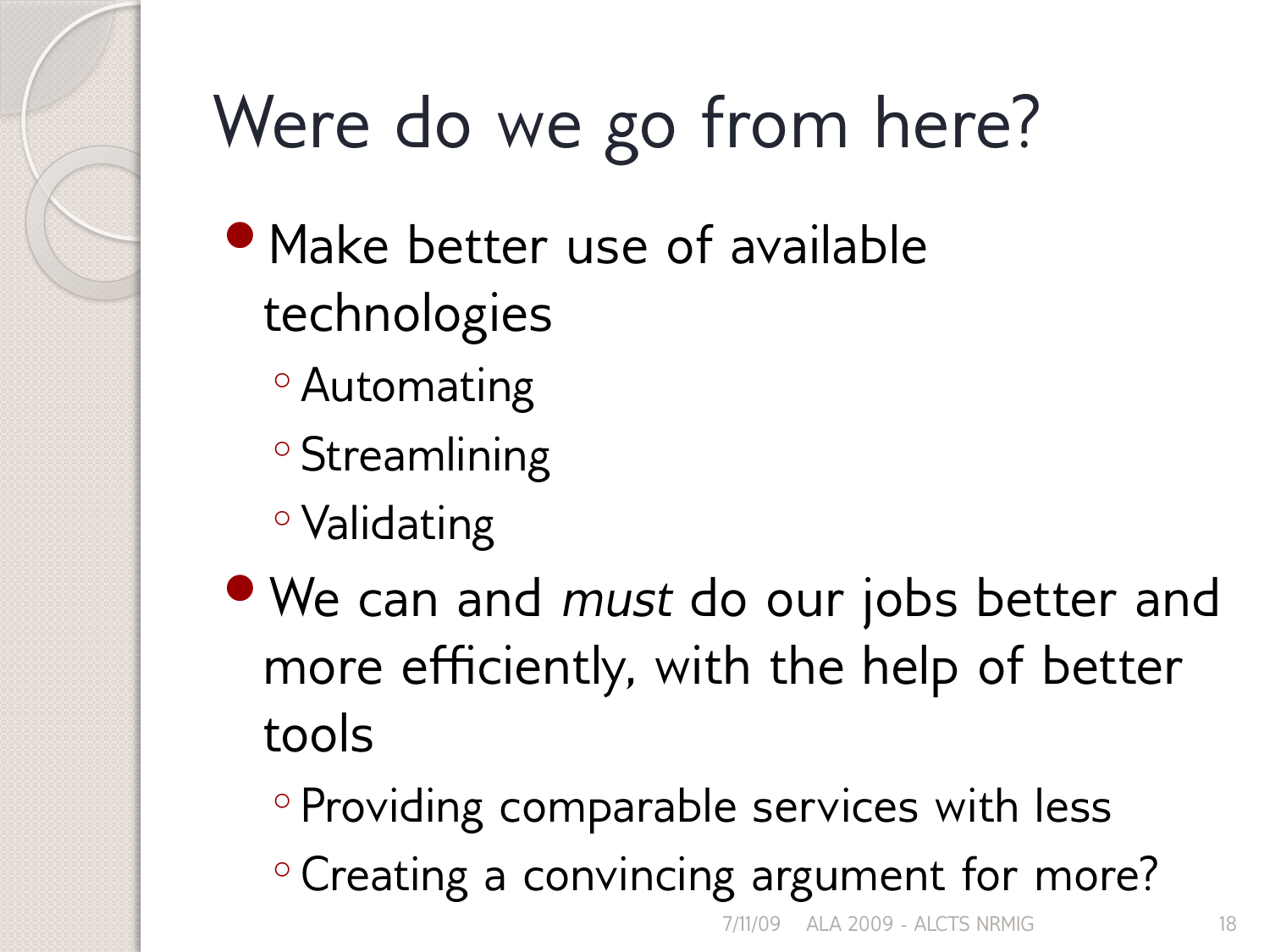

# Were do we go from here?
Make better use of available technologies
Automating
Streamlining
Validating
We can and must do our jobs better and more efficiently, with the help of better tools
Providing comparable services with less
Creating a convincing argument for more?

7/11/09
ALA 2009 - ALCTS NRMIG
18